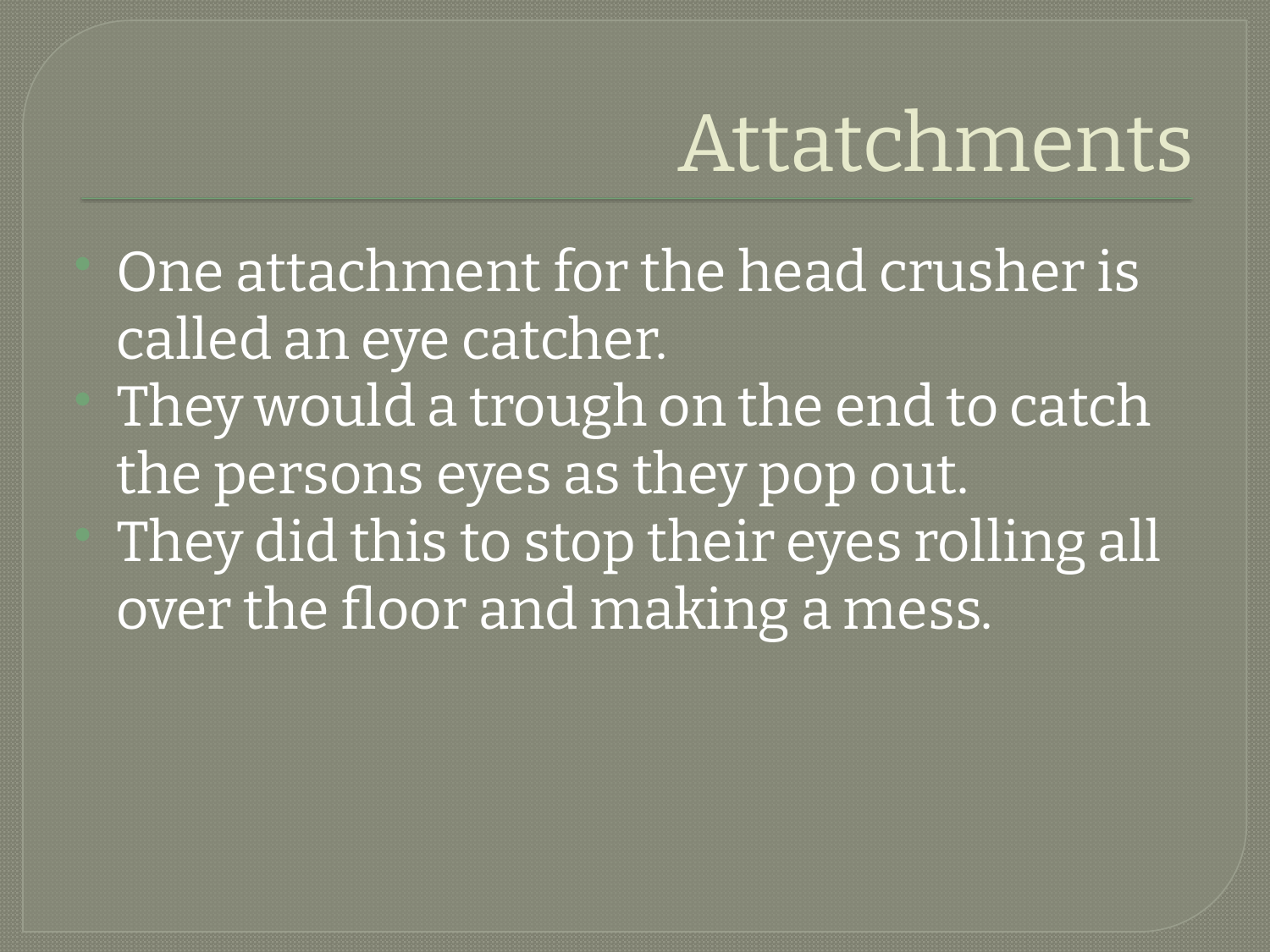

# Attatchments
One attachment for the head crusher is called an eye catcher.
They would a trough on the end to catch the persons eyes as they pop out.
They did this to stop their eyes rolling all over the floor and making a mess.